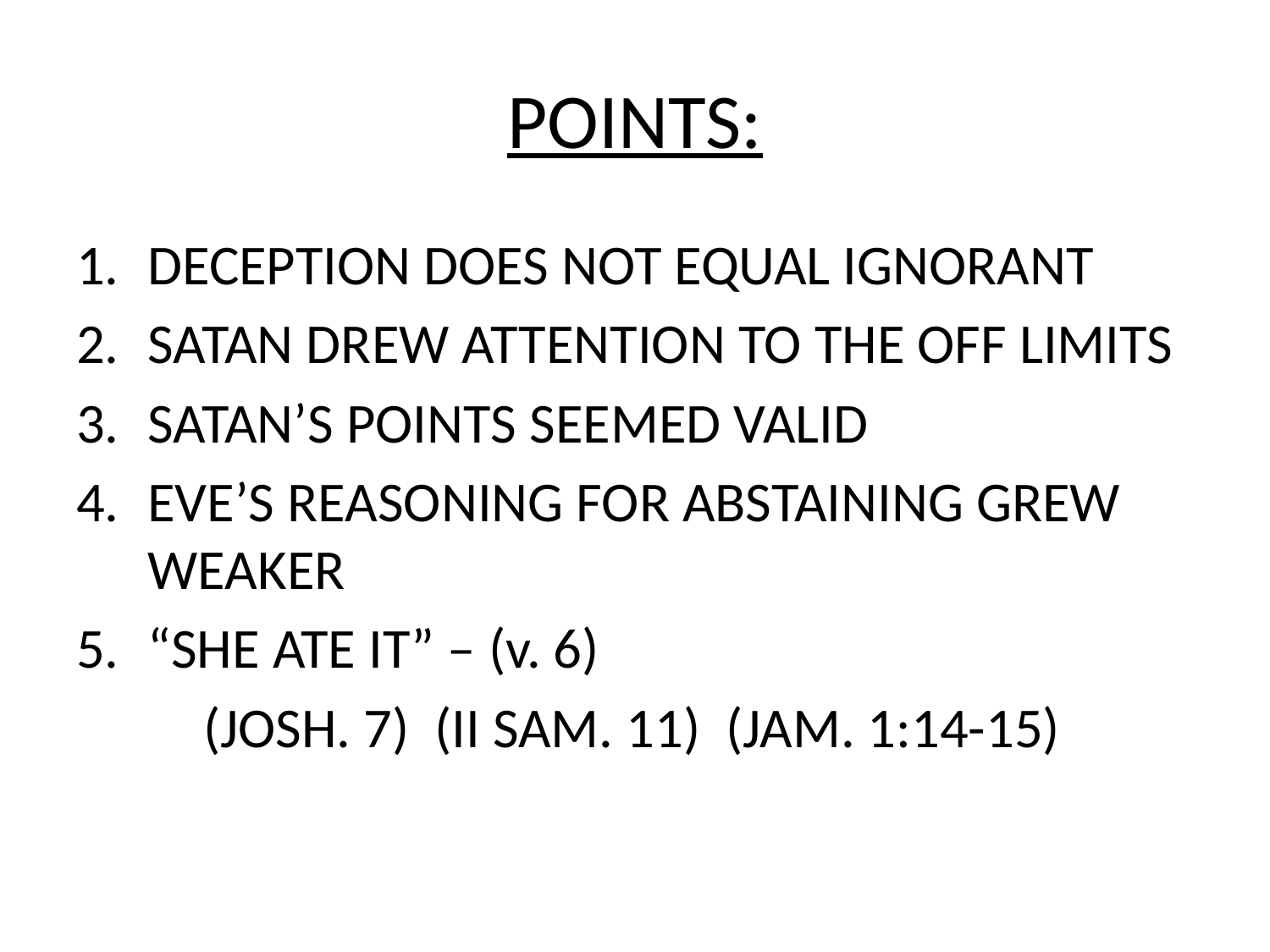

# POINTS:
DECEPTION DOES NOT EQUAL IGNORANT
SATAN DREW ATTENTION TO THE OFF LIMITS
SATAN’S POINTS SEEMED VALID
EVE’S REASONING FOR ABSTAINING GREW  WEAKER
“SHE ATE IT” – (v. 6)
	(JOSH. 7)  (II SAM. 11)  (JAM. 1:14-15)